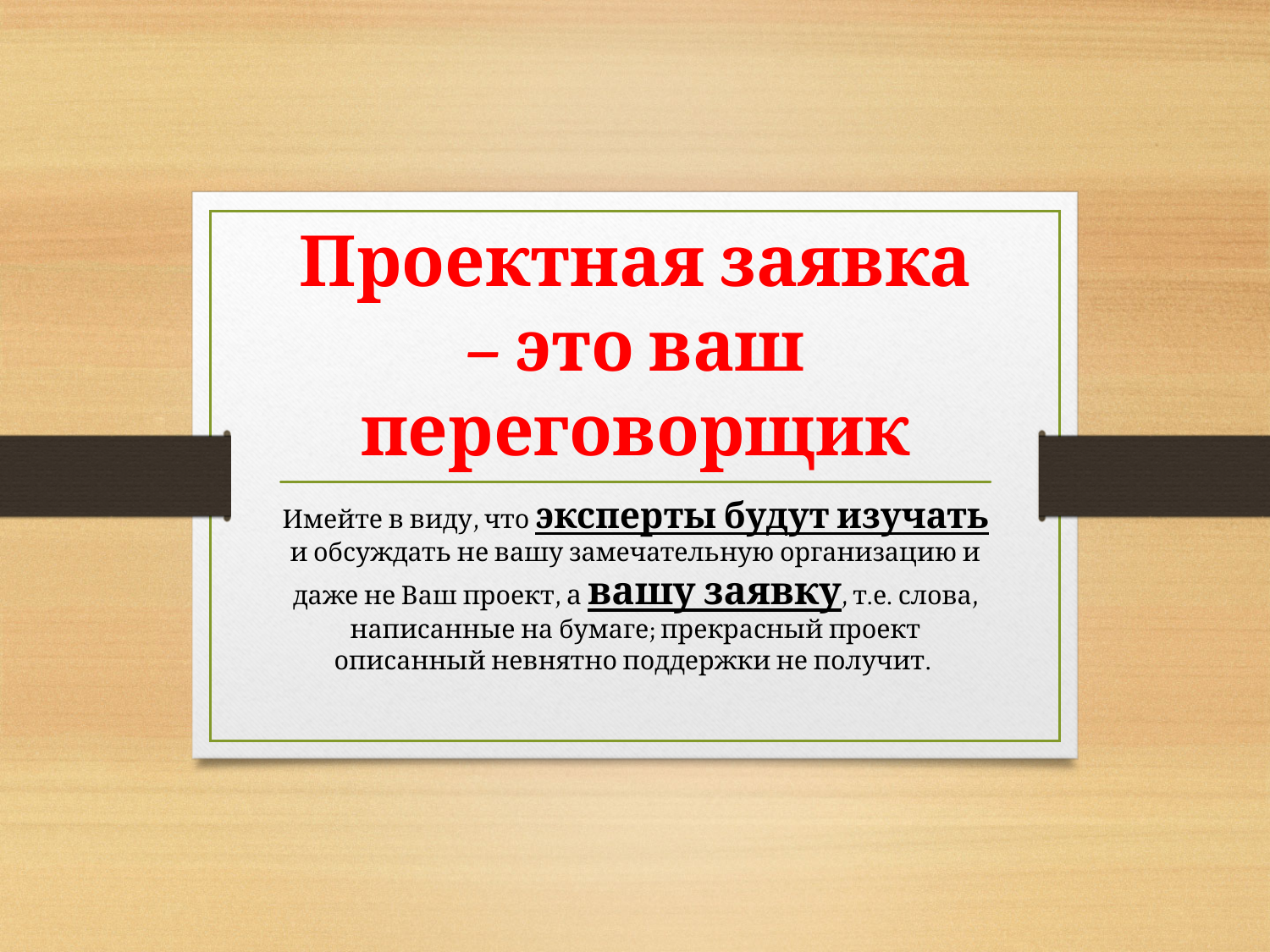

# Проектная заявка – это ваш переговорщик
Имейте в виду, что эксперты будут изучать и обсуждать не вашу замечательную организацию и даже не Ваш проект, а вашу заявку, т.е. слова, написанные на бумаге; прекрасный проект описанный невнятно поддержки не получит.